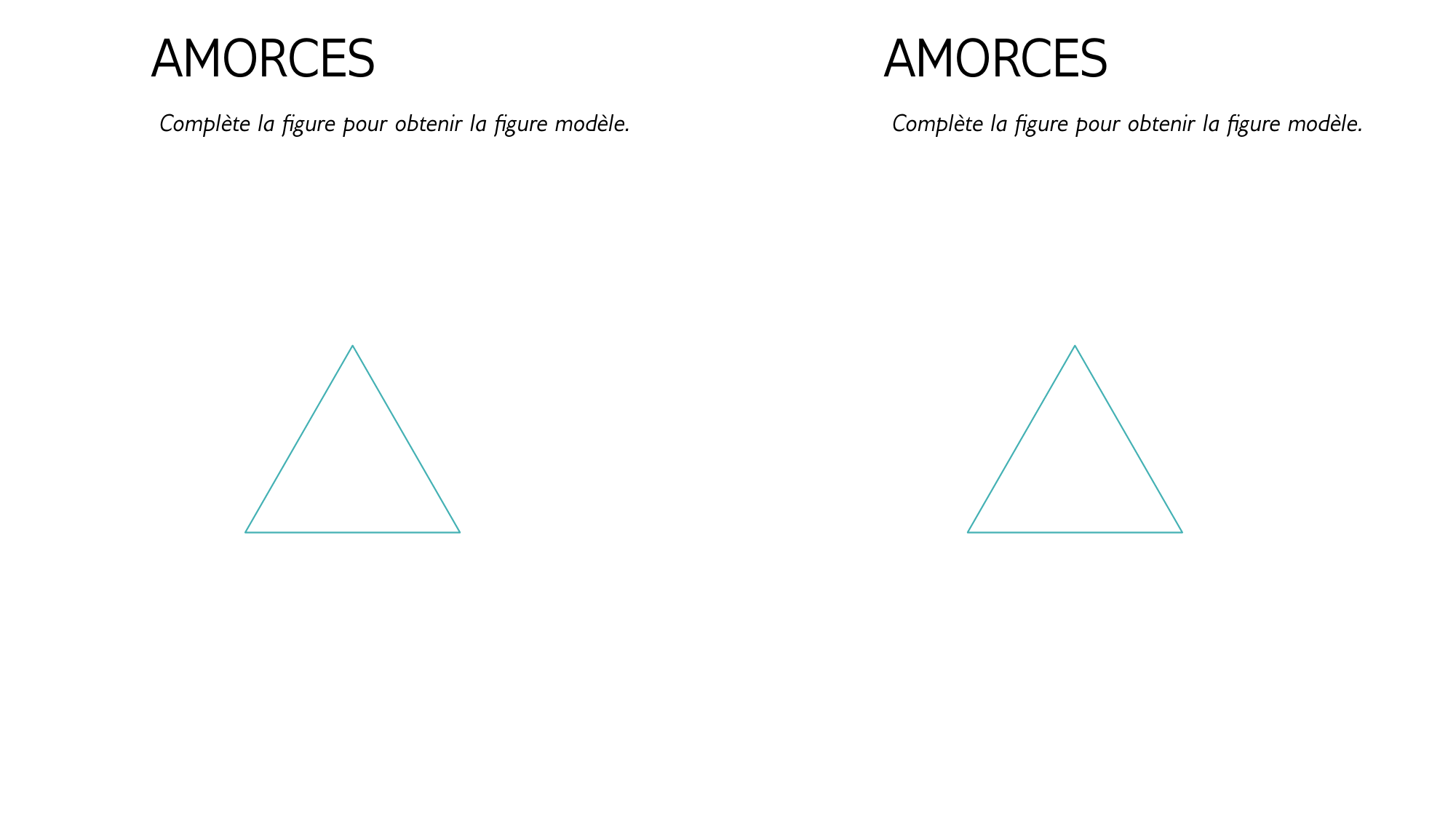

AMORCES
AMORCES
Complète la figure pour obtenir la figure modèle.
Complète la figure pour obtenir la figure modèle.